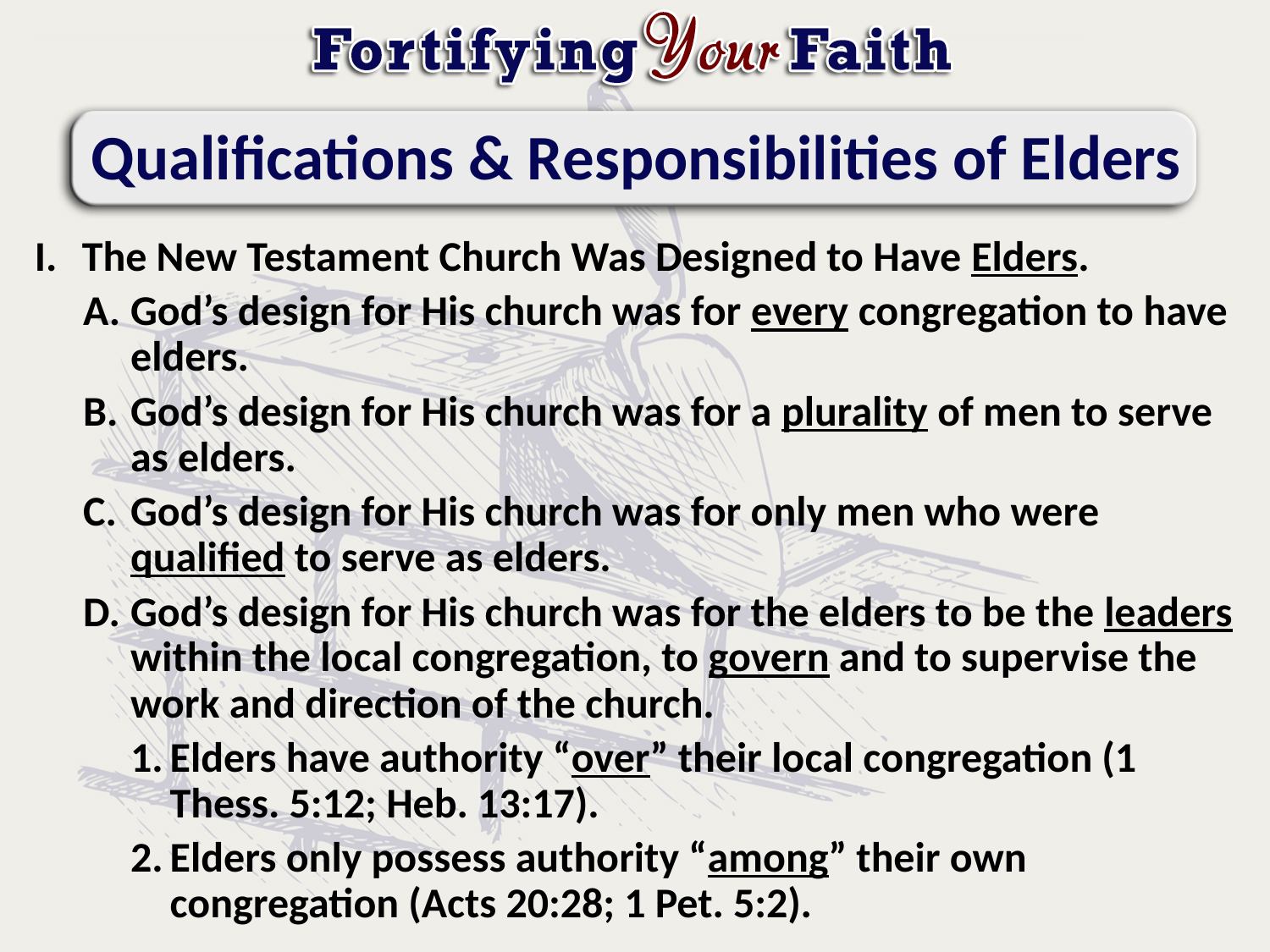

# Qualifications & Responsibilities of Elders
The New Testament Church Was Designed to Have Elders.
God’s design for His church was for every congregation to have elders.
God’s design for His church was for a plurality of men to serve as elders.
God’s design for His church was for only men who were qualified to serve as elders.
God’s design for His church was for the elders to be the leaders within the local congregation, to govern and to supervise the work and direction of the church.
Elders have authority “over” their local congregation (1 Thess. 5:12; Heb. 13:17).
Elders only possess authority “among” their own congregation (Acts 20:28; 1 Pet. 5:2).